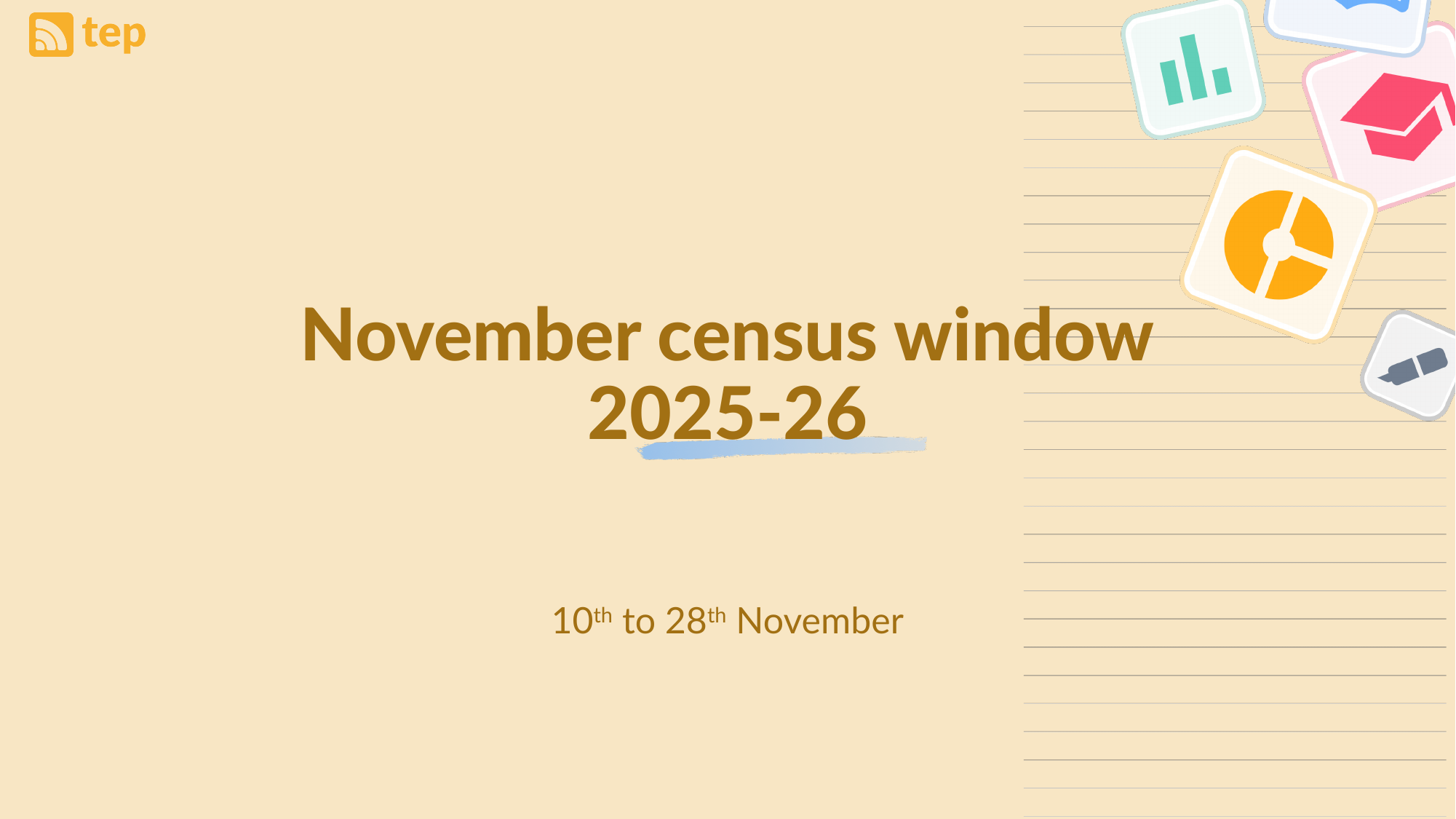

# November census window 2025-26
10th to 28th November